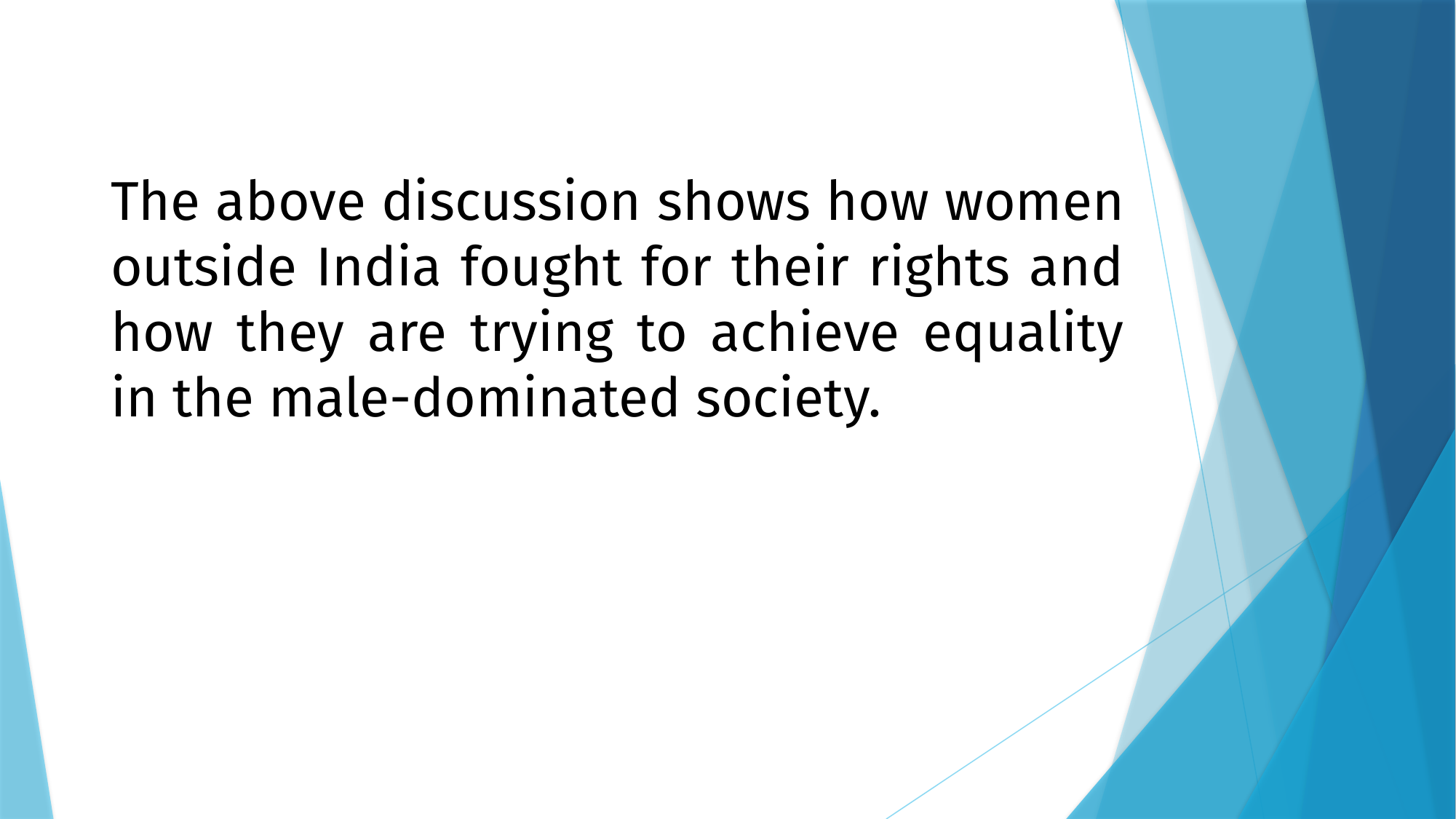

The above discussion shows how women outside India fought for their rights and how they are trying to achieve equality in the male-dominated society.